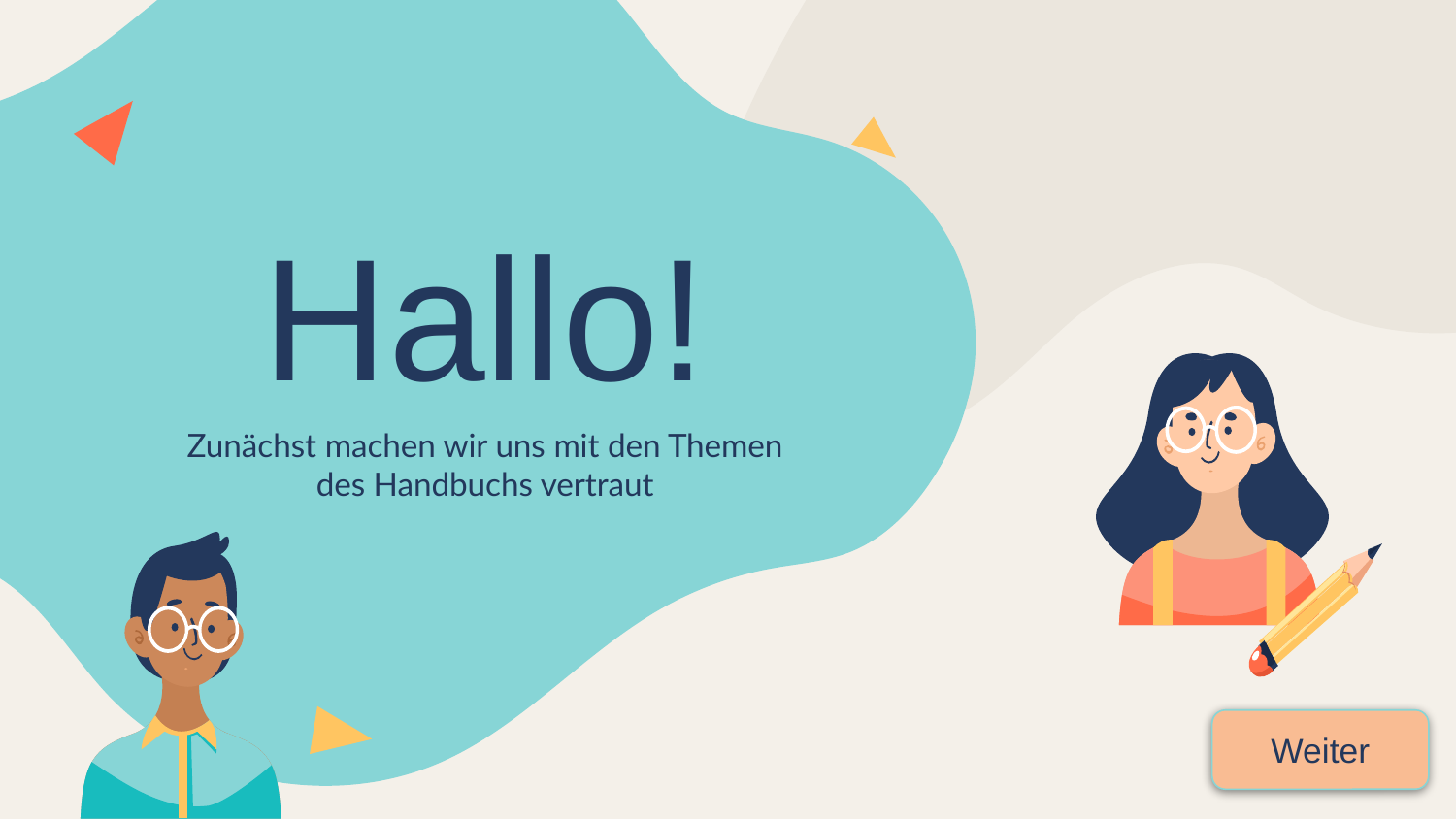

# Hallo!

Zunächst machen wir uns mit den Themen des Handbuchs vertraut

Weiter